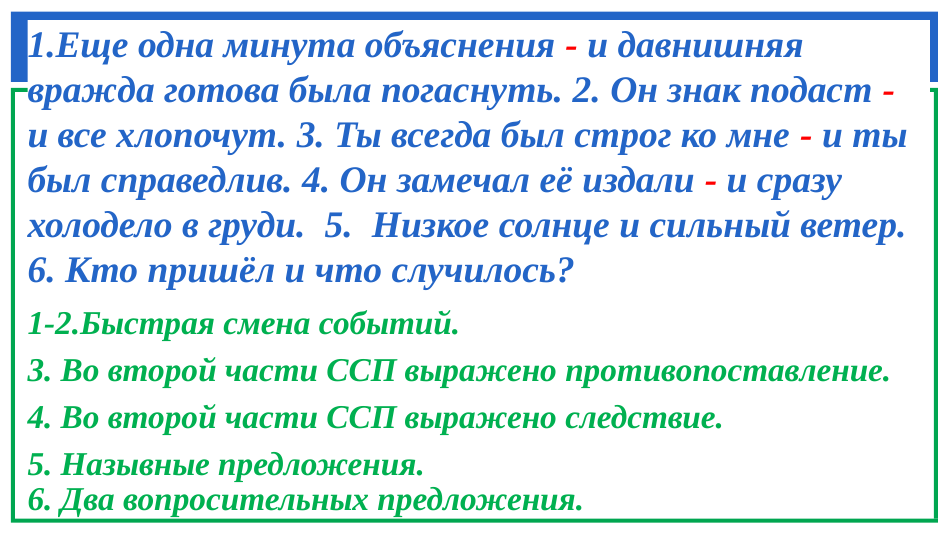

Еще одна минута объяснения - и давнишняя вражда готова была погаснуть. 2. Он знак подаст -  и все хлопочут. 3. Ты всегда был строг ко мне - и ты был справедлив. 4. Он замечал её издали - и сразу холодело в груди.  5.  Низкое солнце и сильный ветер. 6. Кто пришёл и что случилось?
1-2.Быстрая смена событий.
3. Во второй части ССП выражено противопоставление.
4. Во второй части ССП выражено следствие.
5. Назывные предложения.
6. Два вопросительных предложения.